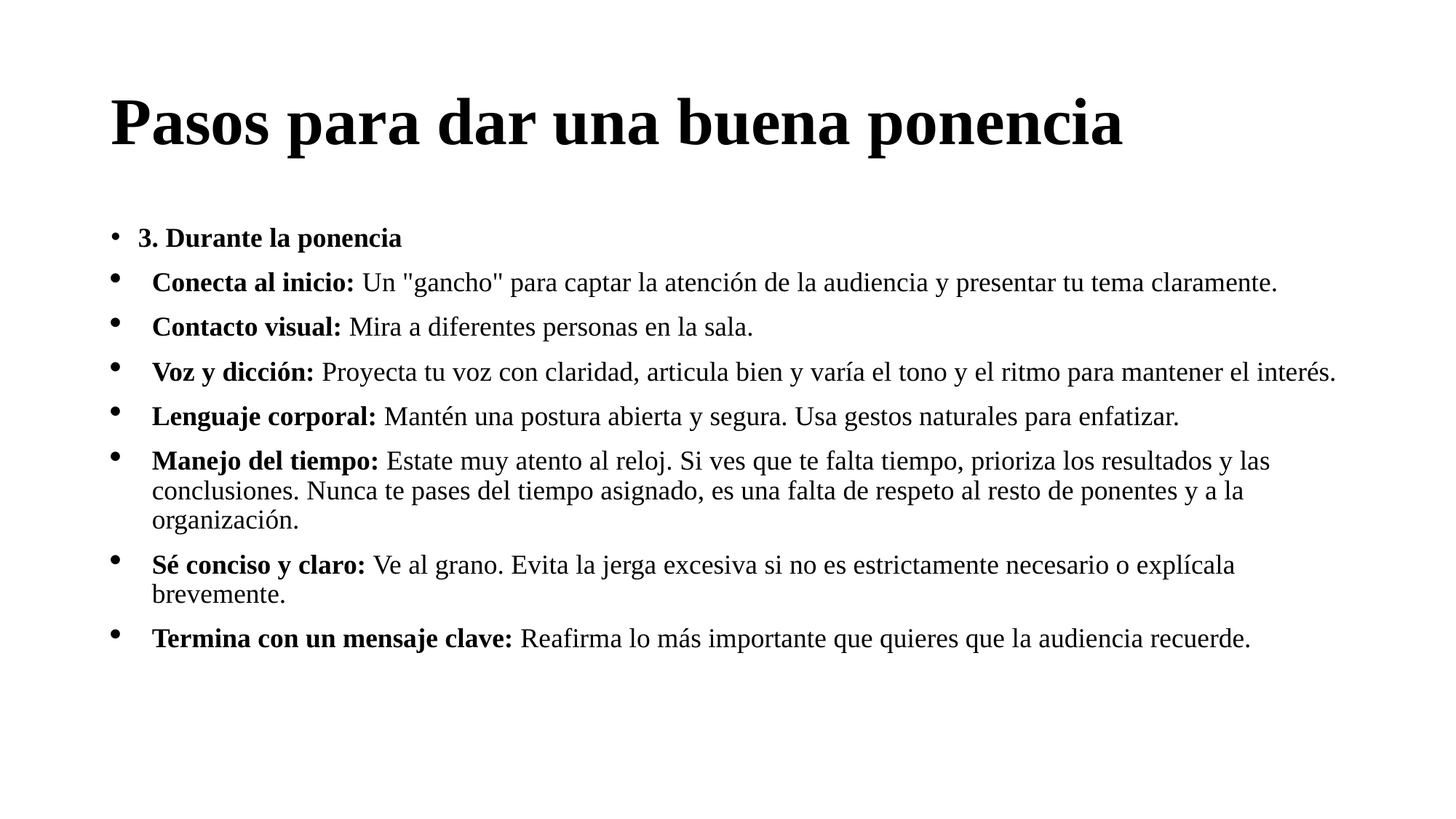

# Pasos para dar una buena ponencia
3. Durante la ponencia
Conecta al inicio: Un "gancho" para captar la atención de la audiencia y presentar tu tema claramente.
Contacto visual: Mira a diferentes personas en la sala.
Voz y dicción: Proyecta tu voz con claridad, articula bien y varía el tono y el ritmo para mantener el interés.
Lenguaje corporal: Mantén una postura abierta y segura. Usa gestos naturales para enfatizar.
Manejo del tiempo: Estate muy atento al reloj. Si ves que te falta tiempo, prioriza los resultados y las conclusiones. Nunca te pases del tiempo asignado, es una falta de respeto al resto de ponentes y a la organización.
Sé conciso y claro: Ve al grano. Evita la jerga excesiva si no es estrictamente necesario o explícala brevemente.
Termina con un mensaje clave: Reafirma lo más importante que quieres que la audiencia recuerde.